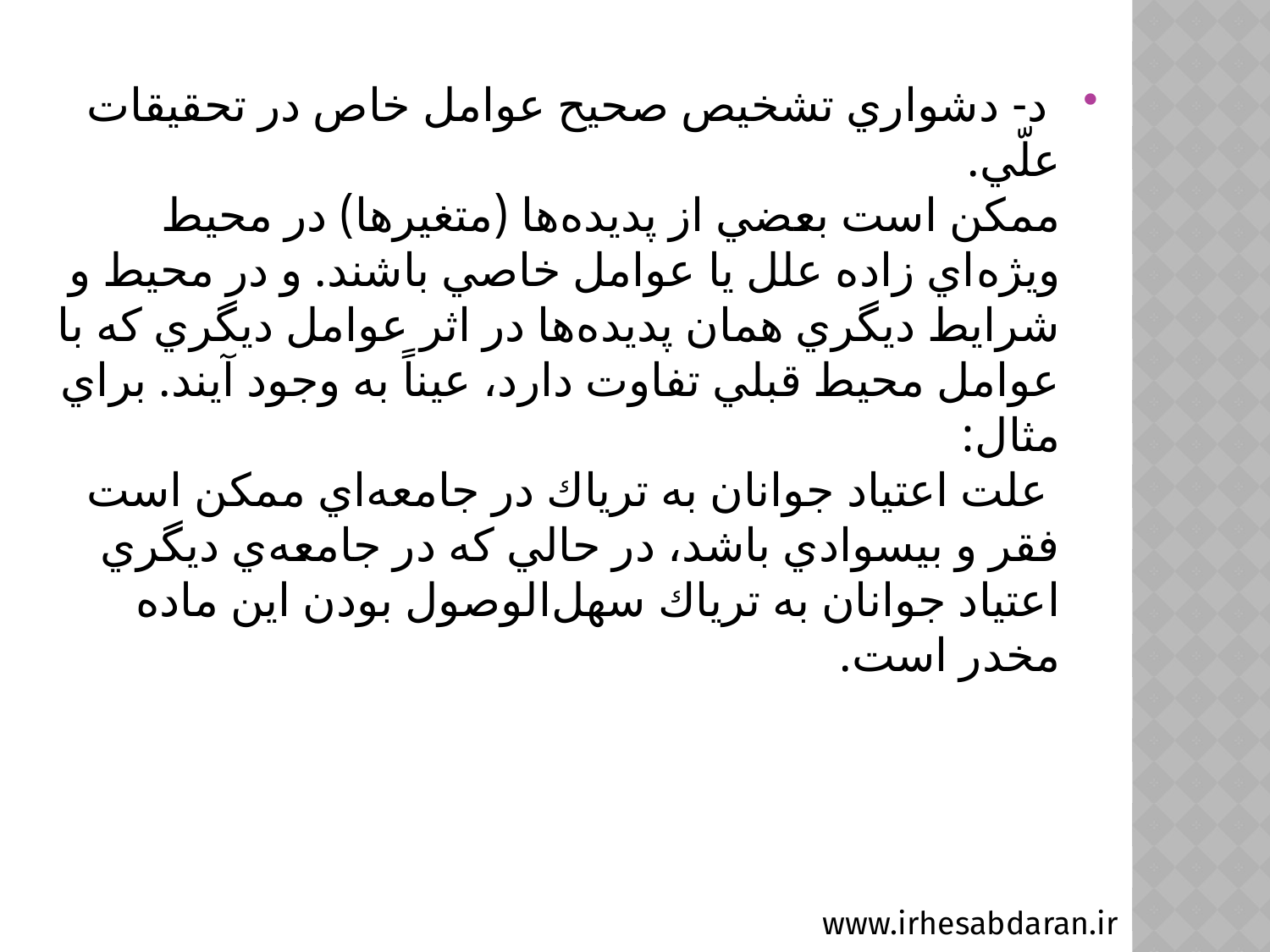

‏ د- دشواري تشخيص صحيح عوامل خاص در تحقيقات علّي.‏
ممكن است بعضي از پديده‌ها (متغيرها) در محيط ويژه‌اي زاده علل يا عوامل خاصي باشند. و در محيط و شرايط ‏ديگري همان پديده‌ها در اثر عوامل ديگري كه با عوامل محيط قبلي تفاوت دارد، عيناً به وجود آيند. براي مثال: ‏
‏ علت اعتياد جوانان به ترياك در جامعه‌اي ممكن است فقر و بيسوادي باشد، در حالي كه در جامعه‌ي ‏ديگري اعتياد جوانان به ترياك سهل‌الوصول بودن اين ماده مخدر است.‏
www.irhesabdaran.ir